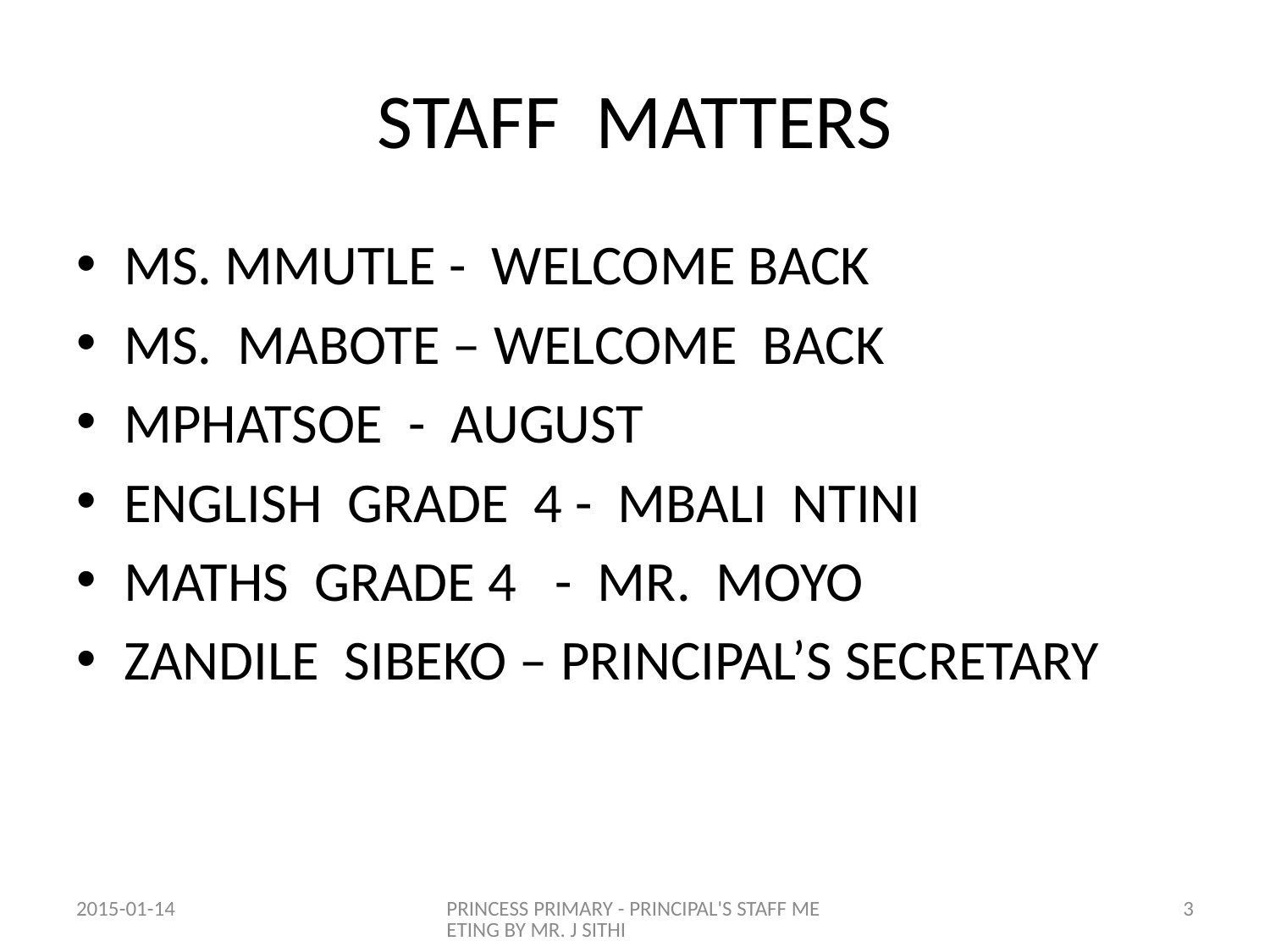

# STAFF  MATTERS
MS. MMUTLE -  WELCOME BACK
MS.  MABOTE – WELCOME  BACK
MPHATSOE  -  AUGUST
ENGLISH  GRADE  4 -  MBALI  NTINI
MATHS  GRADE 4   -  MR.  MOYO
ZANDILE  SIBEKO – PRINCIPAL’S SECRETARY
2015-01-14
PRINCESS PRIMARY - PRINCIPAL'S STAFF MEETING BY MR. J SITHI
3